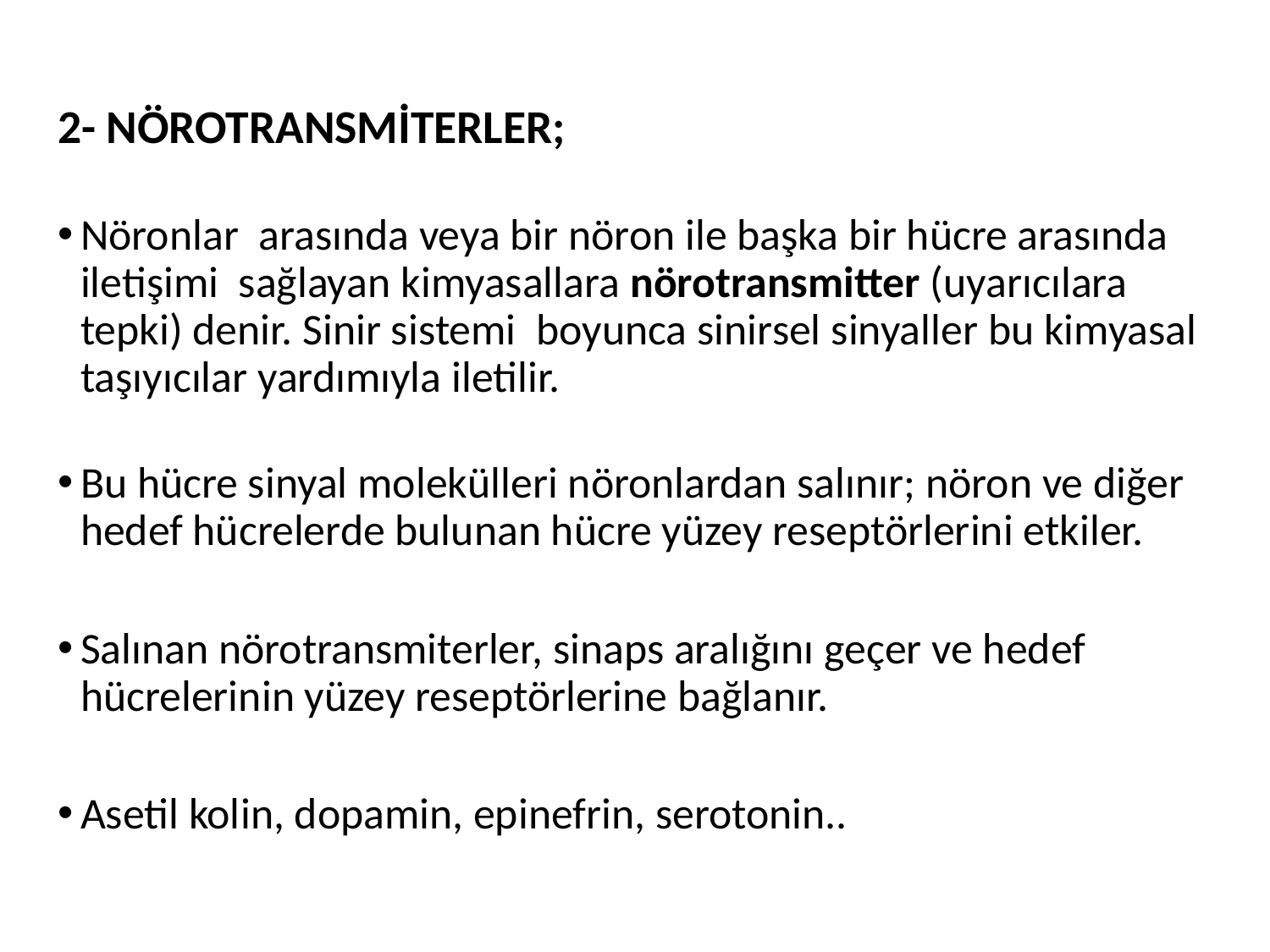

2- NÖROTRANSMİTERLER;

Nöronlar  arasında veya bir nöron ile başka bir hücre arasında iletişimi  sağlayan kimyasallara nörotransmitter (uyarıcılara tepki) denir. Sinir sistemi  boyunca sinirsel sinyaller bu kimyasal taşıyıcılar yardımıyla iletilir.

Bu hücre sinyal molekülleri nöronlardan salınır; nöron ve diğer hedef hücrelerde bulunan hücre yüzey reseptörlerini etkiler.

Salınan nörotransmiterler, sinaps aralığını geçer ve hedef hücrelerinin yüzey reseptörlerine bağlanır.

Asetil kolin, dopamin, epinefrin, serotonin..